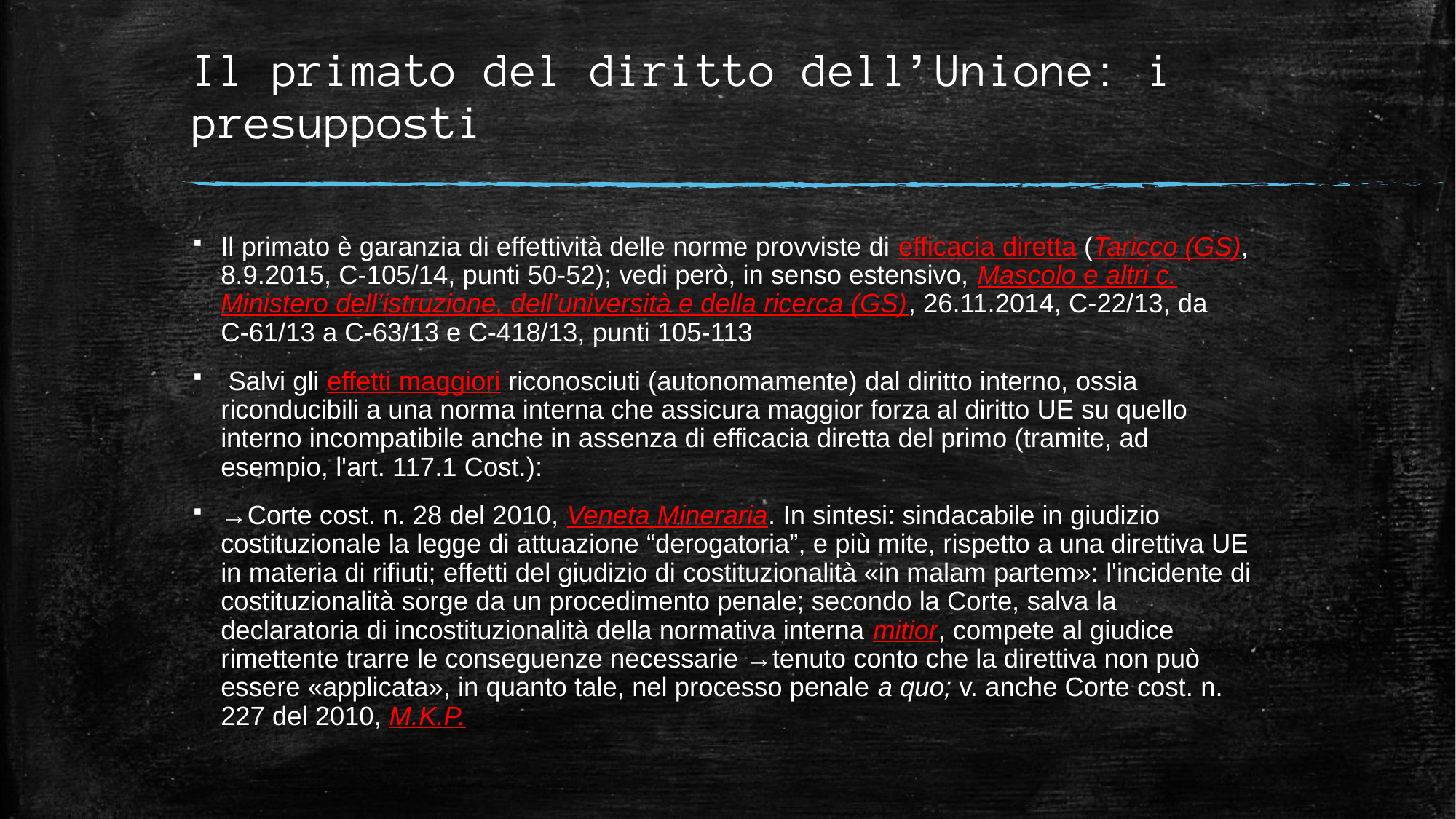

# Il primato del diritto dell’Unione: i presupposti
Il primato è garanzia di effettività delle norme provviste di efficacia diretta (Taricco (GS), 8.9.2015, C-105/14, punti 50-52); vedi però, in senso estensivo, Mascolo e altri c. Ministero dell’istruzione, dell’università e della ricerca (GS), 26.11.2014, C‑22/13, da C‑61/13 a C‑63/13 e C‑418/13, punti 105-113
 Salvi gli effetti maggiori riconosciuti (autonomamente) dal diritto interno, ossia riconducibili a una norma interna che assicura maggior forza al diritto UE su quello interno incompatibile anche in assenza di efficacia diretta del primo (tramite, ad esempio, l'art. 117.1 Cost.):
→Corte cost. n. 28 del 2010, Veneta Mineraria. In sintesi: sindacabile in giudizio costituzionale la legge di attuazione “derogatoria”, e più mite, rispetto a una direttiva UE in materia di rifiuti; effetti del giudizio di costituzionalità «in malam partem»: l'incidente di costituzionalità sorge da un procedimento penale; secondo la Corte, salva la declaratoria di incostituzionalità della normativa interna mitior, compete al giudice rimettente trarre le conseguenze necessarie →tenuto conto che la direttiva non può essere «applicata», in quanto tale, nel processo penale a quo; v. anche Corte cost. n. 227 del 2010, M.K.P.